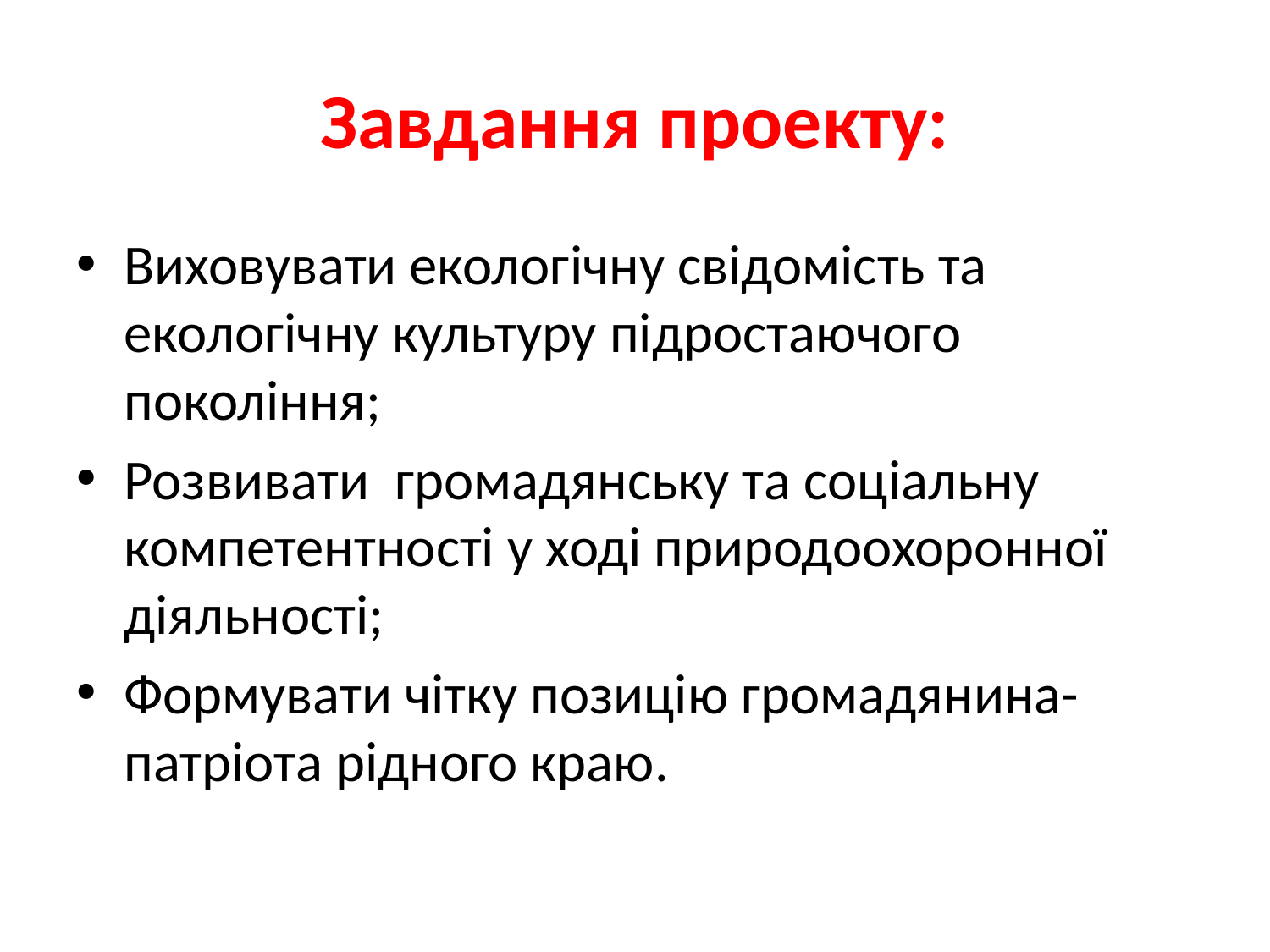

# Завдання проекту:
Виховувати екологічну свідомість та екологічну культуру підростаючого покоління;
Розвивати  громадянську та соціальну компетентності у ході природоохоронної діяльності;
Формувати чітку позицію громадянина-патріота рідного краю.